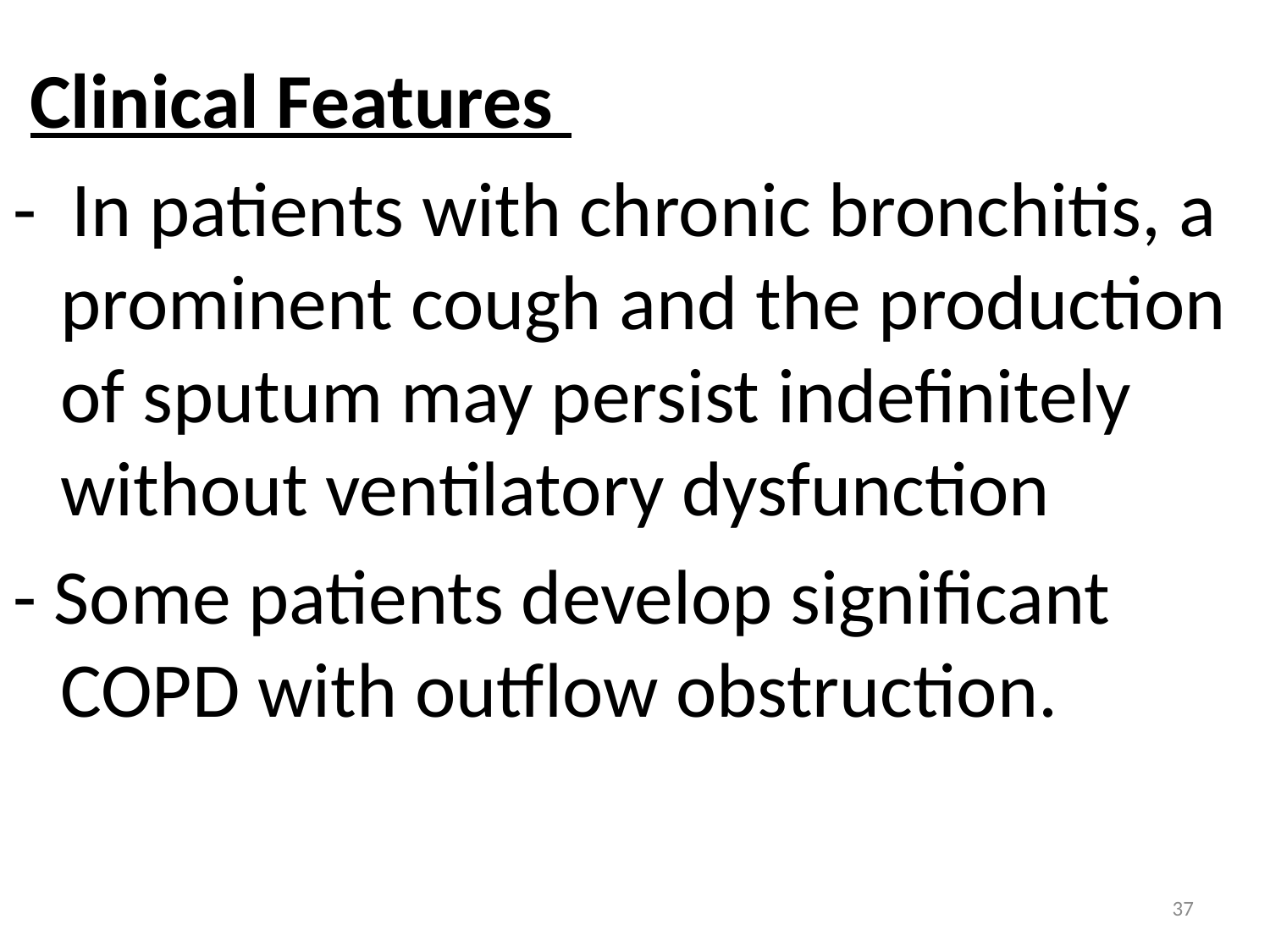

Clinical Features
-  In patients with chronic bronchitis, a prominent cough and the production of sputum may persist indefinitely without ventilatory dysfunction
- Some patients develop significant COPD with outflow obstruction.
37